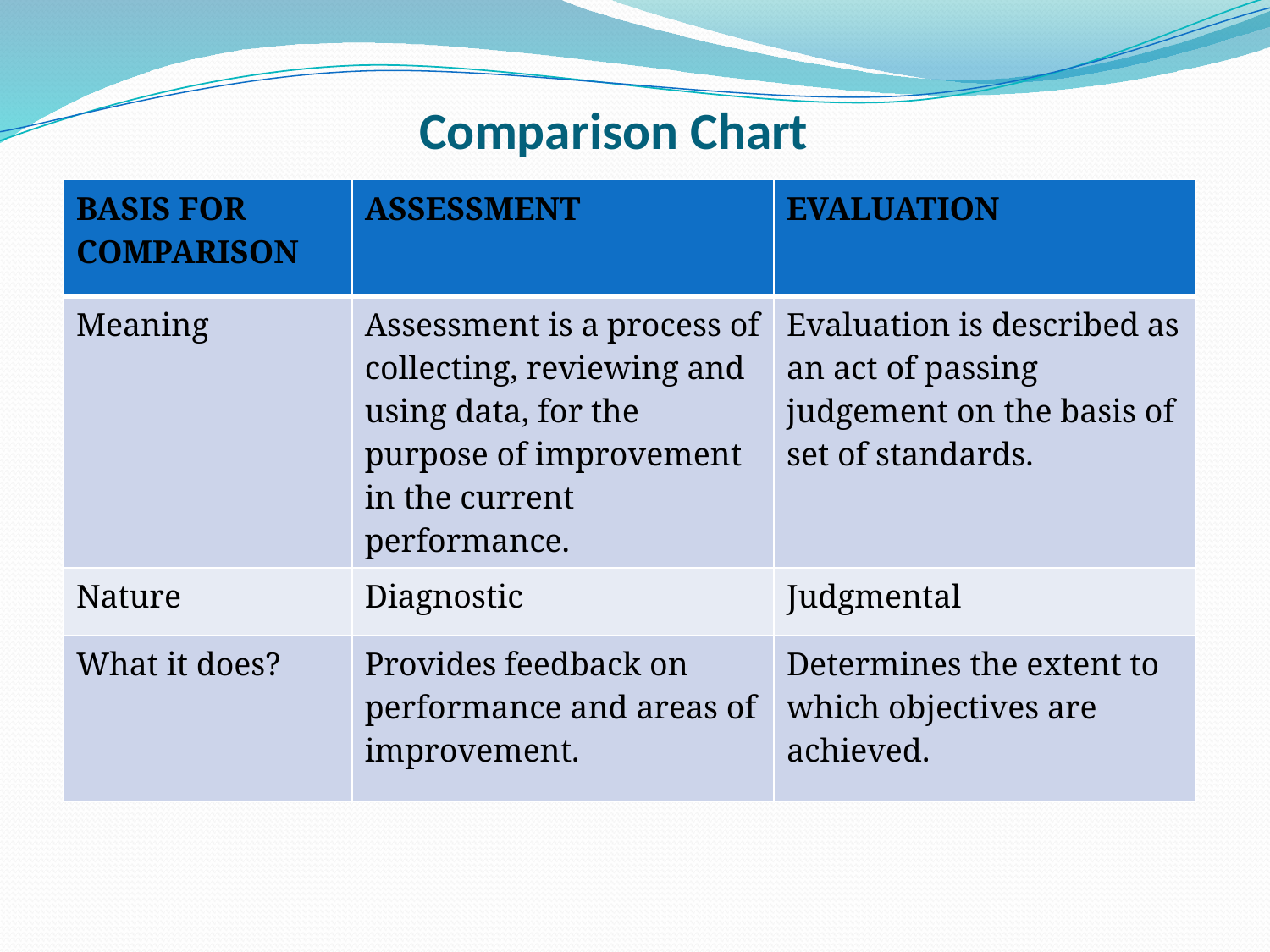

# Comparison Chart
| BASIS FOR COMPARISON | ASSESSMENT | EVALUATION |
| --- | --- | --- |
| Meaning | Assessment is a process of collecting, reviewing and using data, for the purpose of improvement in the current performance. | Evaluation is described as an act of passing judgement on the basis of set of standards. |
| Nature | Diagnostic | Judgmental |
| What it does? | Provides feedback on performance and areas of improvement. | Determines the extent to which objectives are achieved. |